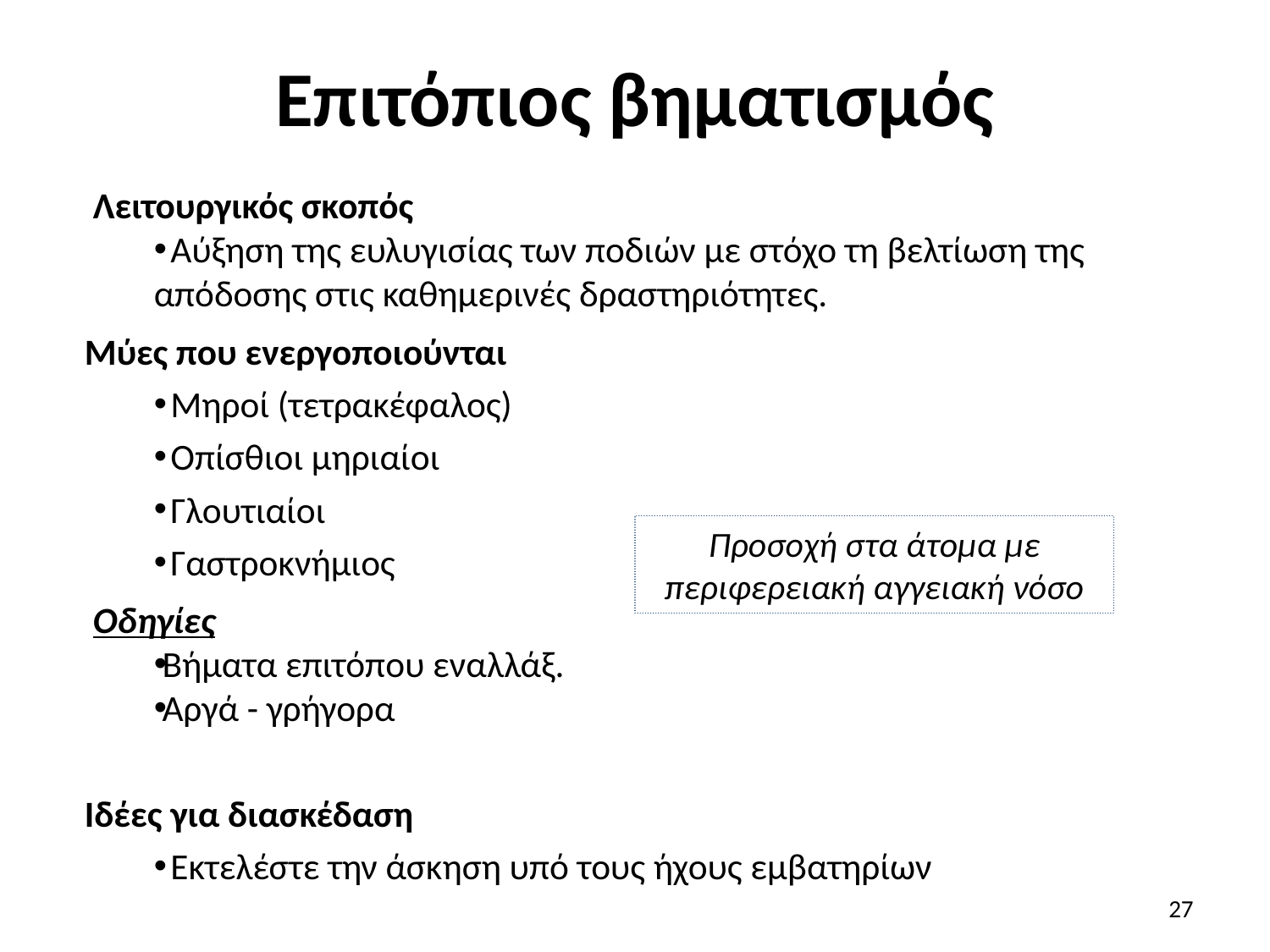

# Επιτόπιος βηματισμός
 Λειτουργικός σκοπός
 Αύξηση της ευλυγισίας των ποδιών με στόχο τη βελτίωση της απόδοσης στις καθημερινές δραστηριότητες.
Μύες που ενεργοποιούνται
 Μηροί (τετρακέφαλος)
 Οπίσθιοι μηριαίοι
 Γλουτιαίοι
 Γαστροκνήμιος
 Οδηγίες
Βήματα επιτόπου εναλλάξ.
Αργά - γρήγορα
Ιδέες για διασκέδαση
 Εκτελέστε την άσκηση υπό τους ήχους εμβατηρίων
Προσοχή στα άτομα με περιφερειακή αγγειακή νόσο
27